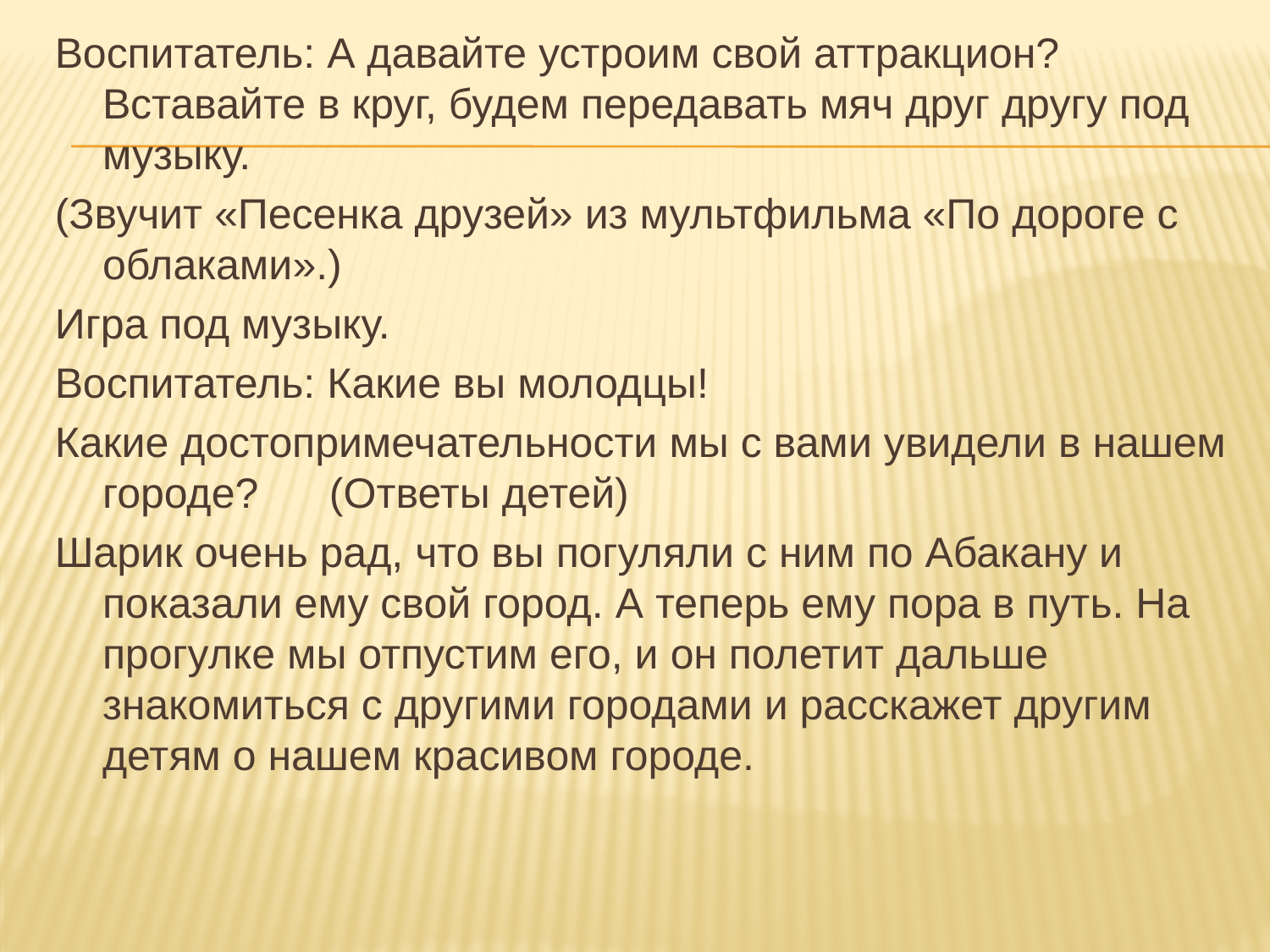

Воспитатель: А давайте устроим свой аттракцион? Вставайте в круг, будем передавать мяч друг другу под музыку.
(Звучит «Песенка друзей» из мультфильма «По дороге с облаками».)
Игра под музыку.
Воспитатель: Какие вы молодцы!
Какие достопримечательности мы с вами увидели в нашем городе?      (Ответы детей)
Шарик очень рад, что вы погуляли с ним по Абакану и показали ему свой город. А теперь ему пора в путь. На прогулке мы отпустим его, и он полетит дальше знакомиться с другими городами и расскажет другим детям о нашем красивом городе.